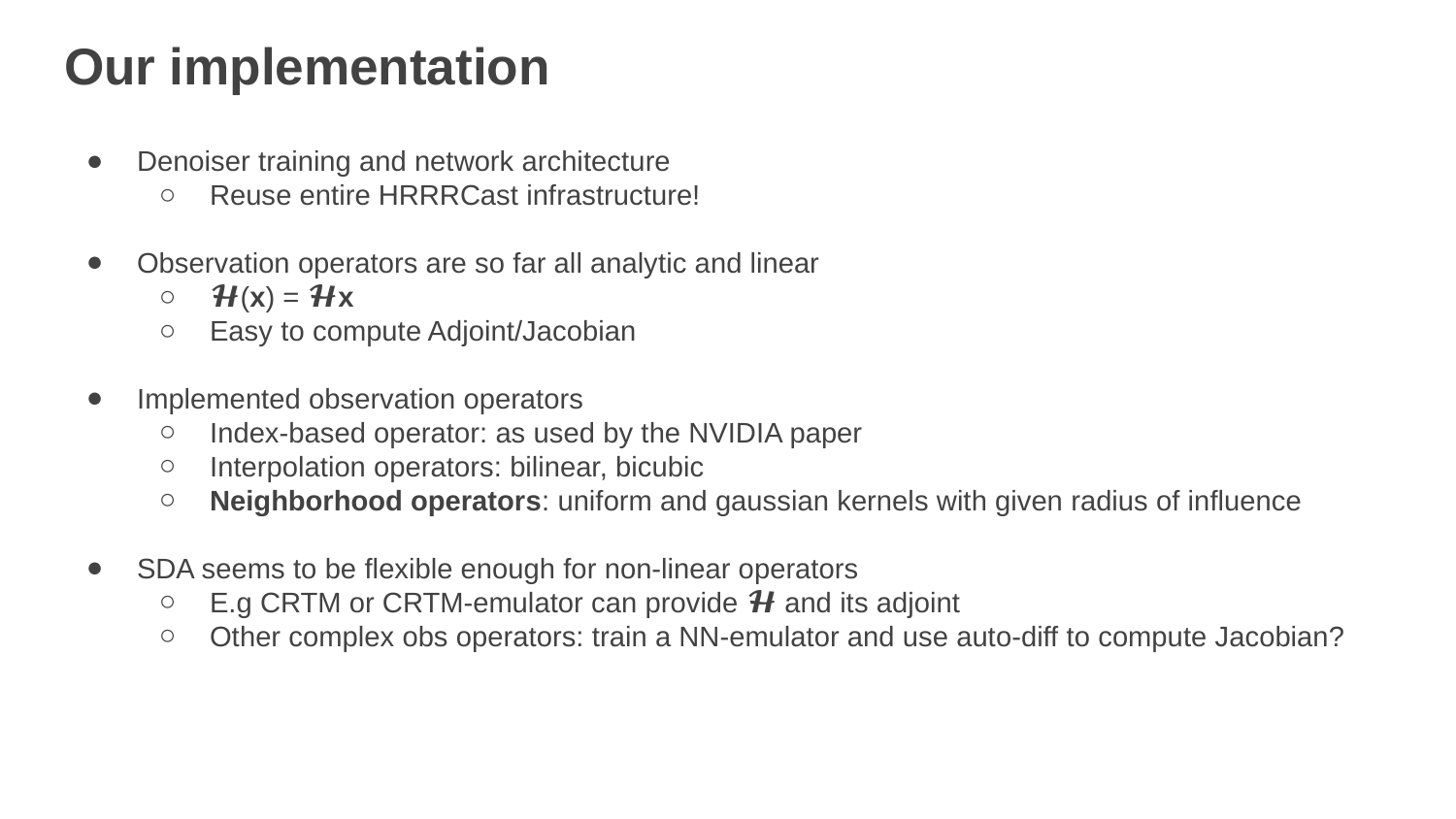

Our implementation
Denoiser training and network architecture
Reuse entire HRRRCast infrastructure!

Observation operators are so far all analytic and linear
𝓗(x) = 𝓗x
Easy to compute Adjoint/Jacobian

Implemented observation operators
Index-based operator: as used by the NVIDIA paper
Interpolation operators: bilinear, bicubic
Neighborhood operators: uniform and gaussian kernels with given radius of influence

SDA seems to be flexible enough for non-linear operators
E.g CRTM or CRTM-emulator can provide 𝓗 and its adjoint
Other complex obs operators: train a NN-emulator and use auto-diff to compute Jacobian?